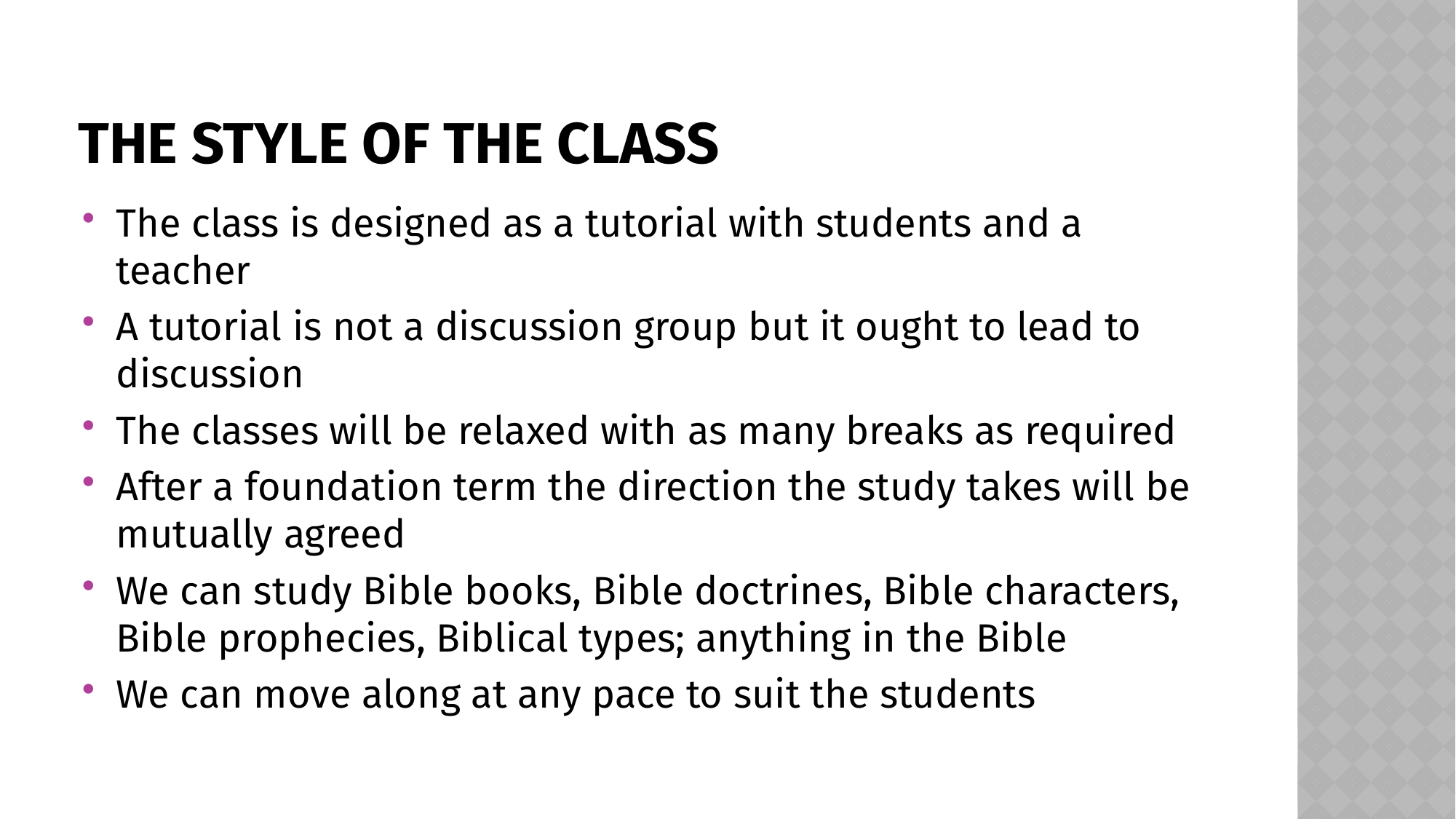

# The style of the class
The class is designed as a tutorial with students and a teacher
A tutorial is not a discussion group but it ought to lead to discussion
The classes will be relaxed with as many breaks as required
After a foundation term the direction the study takes will be mutually agreed
We can study Bible books, Bible doctrines, Bible characters, Bible prophecies, Biblical types; anything in the Bible
We can move along at any pace to suit the students